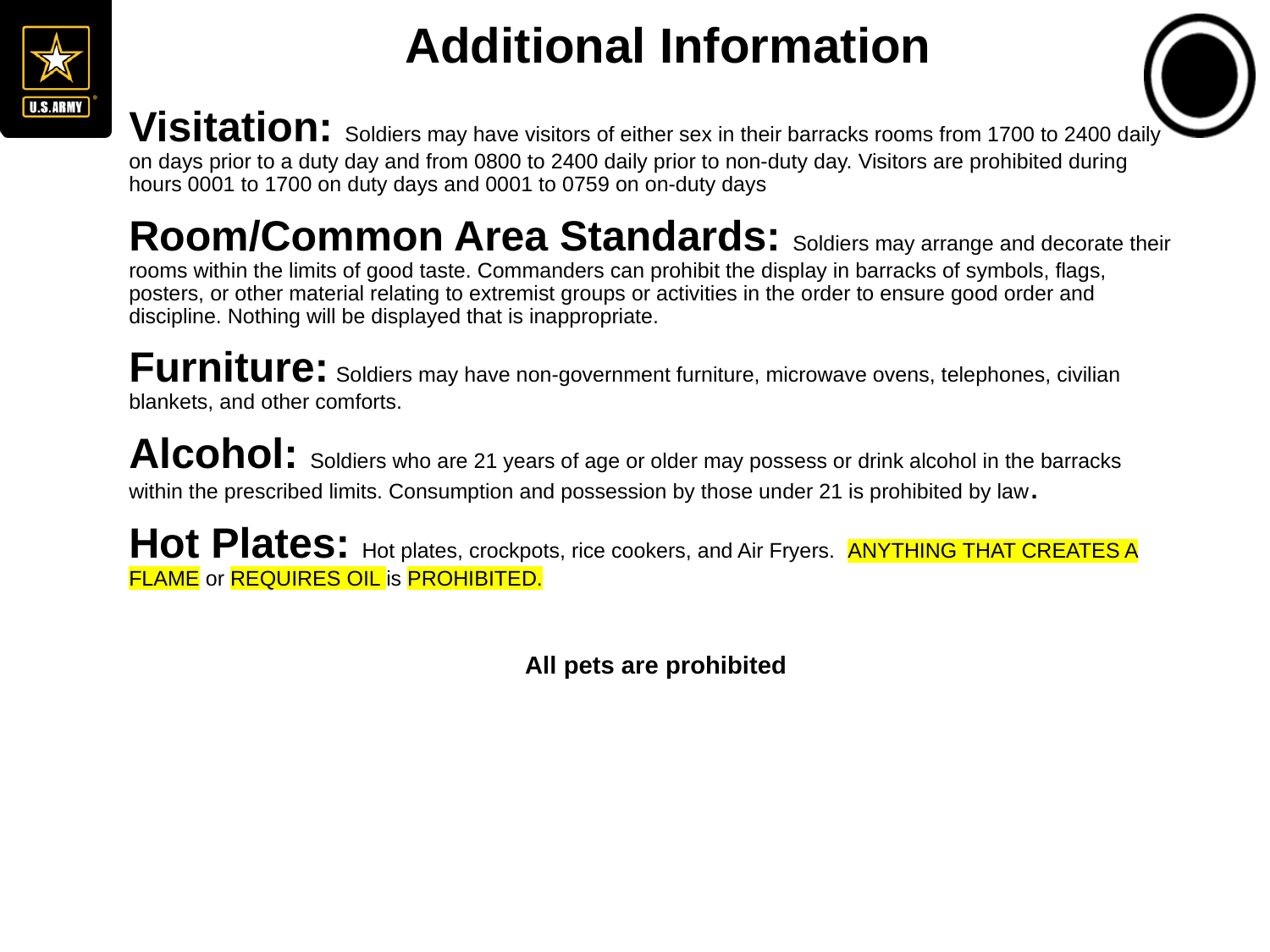

# Additional Information
Visitation: Soldiers may have visitors of either sex in their barracks rooms from 1700 to 2400 daily on days prior to a duty day and from 0800 to 2400 daily prior to non-duty day. Visitors are prohibited during hours 0001 to 1700 on duty days and 0001 to 0759 on on-duty days
Room/Common Area Standards: Soldiers may arrange and decorate their rooms within the limits of good taste. Commanders can prohibit the display in barracks of symbols, flags, posters, or other material relating to extremist groups or activities in the order to ensure good order and discipline. Nothing will be displayed that is inappropriate.
Furniture: Soldiers may have non-government furniture, microwave ovens, telephones, civilian blankets, and other comforts.
Alcohol: Soldiers who are 21 years of age or older may possess or drink alcohol in the barracks within the prescribed limits. Consumption and possession by those under 21 is prohibited by law.
Hot Plates: Hot plates, crockpots, rice cookers, and Air Fryers.  ANYTHING THAT CREATES A FLAME or REQUIRES OIL is PROHIBITED.

All pets are prohibited